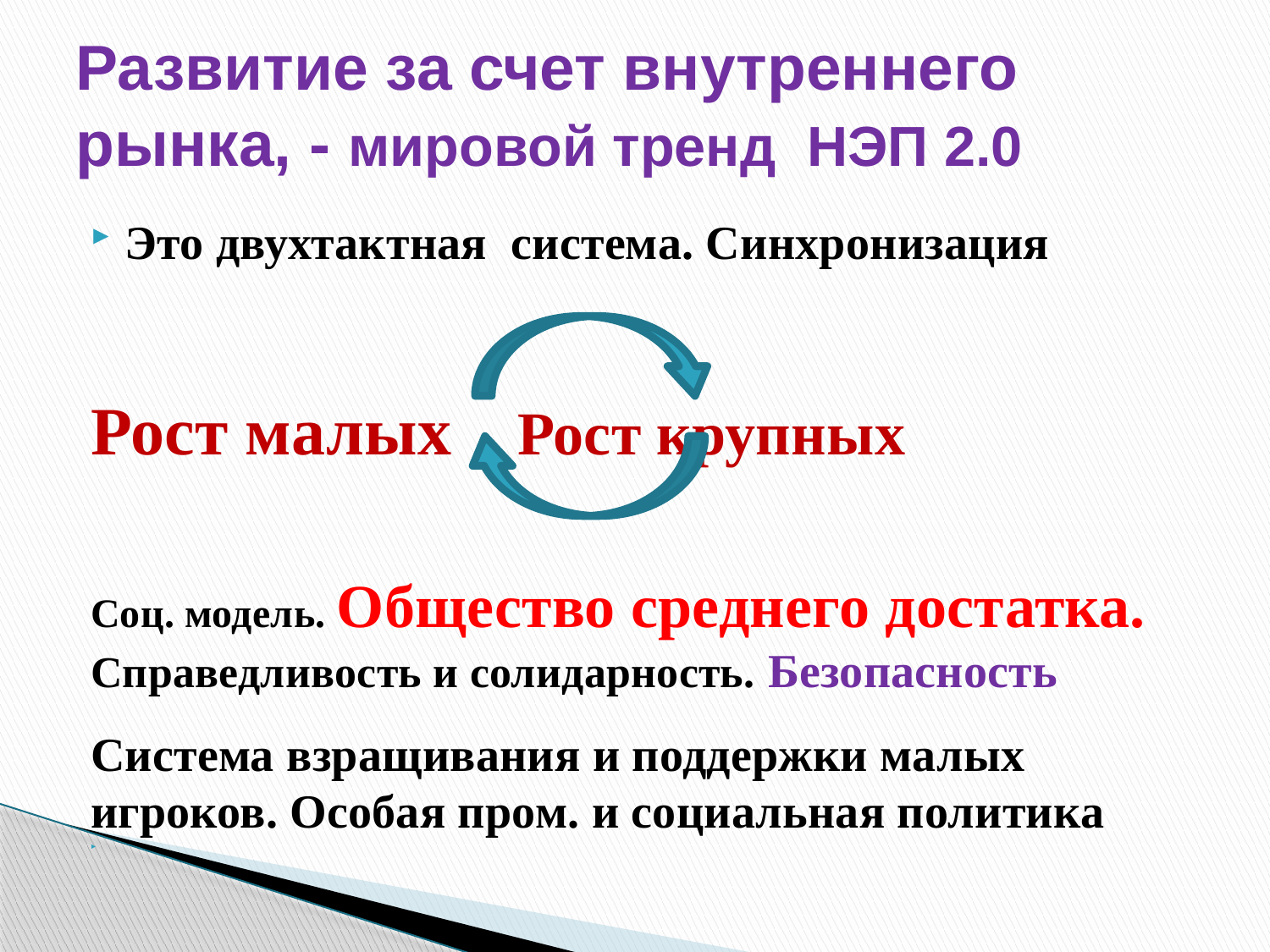

# Развитие за счет внутреннего рынка, - мировой тренд  НЭП 2.0
Это двухтактная  система. Синхронизация

Рост малых   		Рост крупных

Соц. модель. Общество среднего достатка. Справедливость и солидарность. Безопасность

Система взращивания и поддержки малых игроков. Особая пром. и социальная политика